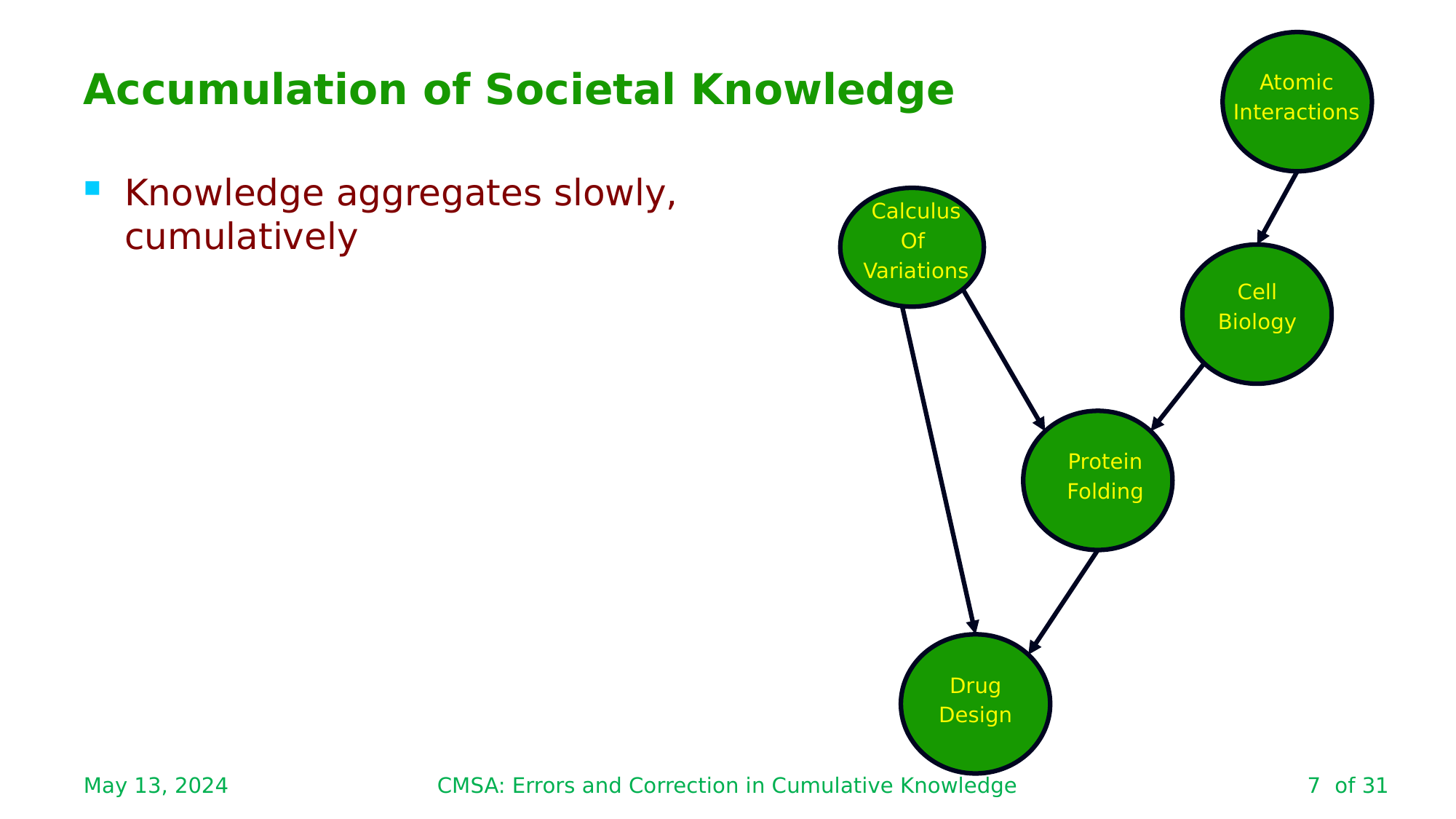

CMSA: Errors and Correction in Cumulative Knowledge

# Accumulation of Societal Knowledge
Atomic
Interactions
Knowledge aggregates slowly, cumulatively

Calculus
Of
Variations

Cell
Biology

Protein
Folding

Drug
Design
May 13, 2024
7